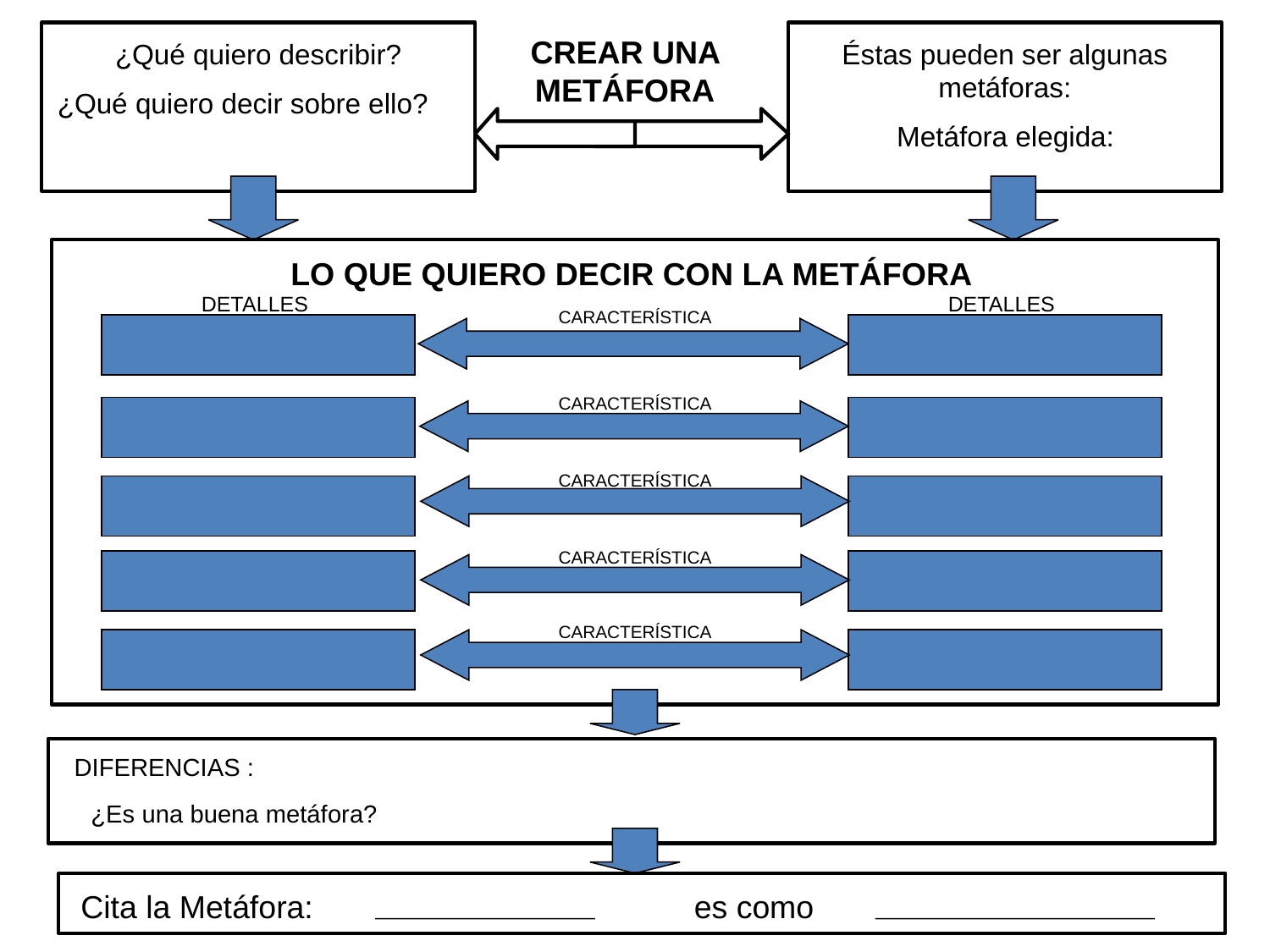

CREAR UNA METÁFORA
¿Qué quiero describir?
Éstas pueden ser algunas metáforas:
¿Qué quiero decir sobre ello?

Metáfora elegida:

LO QUE QUIERO DECIR CON LA METÁFORA
DETALLES
DETALLES
CARACTERÍSTICA

CARACTERÍSTICA

CARACTERÍSTICA

CARACTERÍSTICA

CARACTERÍSTICA

DIFERENCIAS :
¿Es una buena metáfora?

Cita la Metáfora:                                           es como